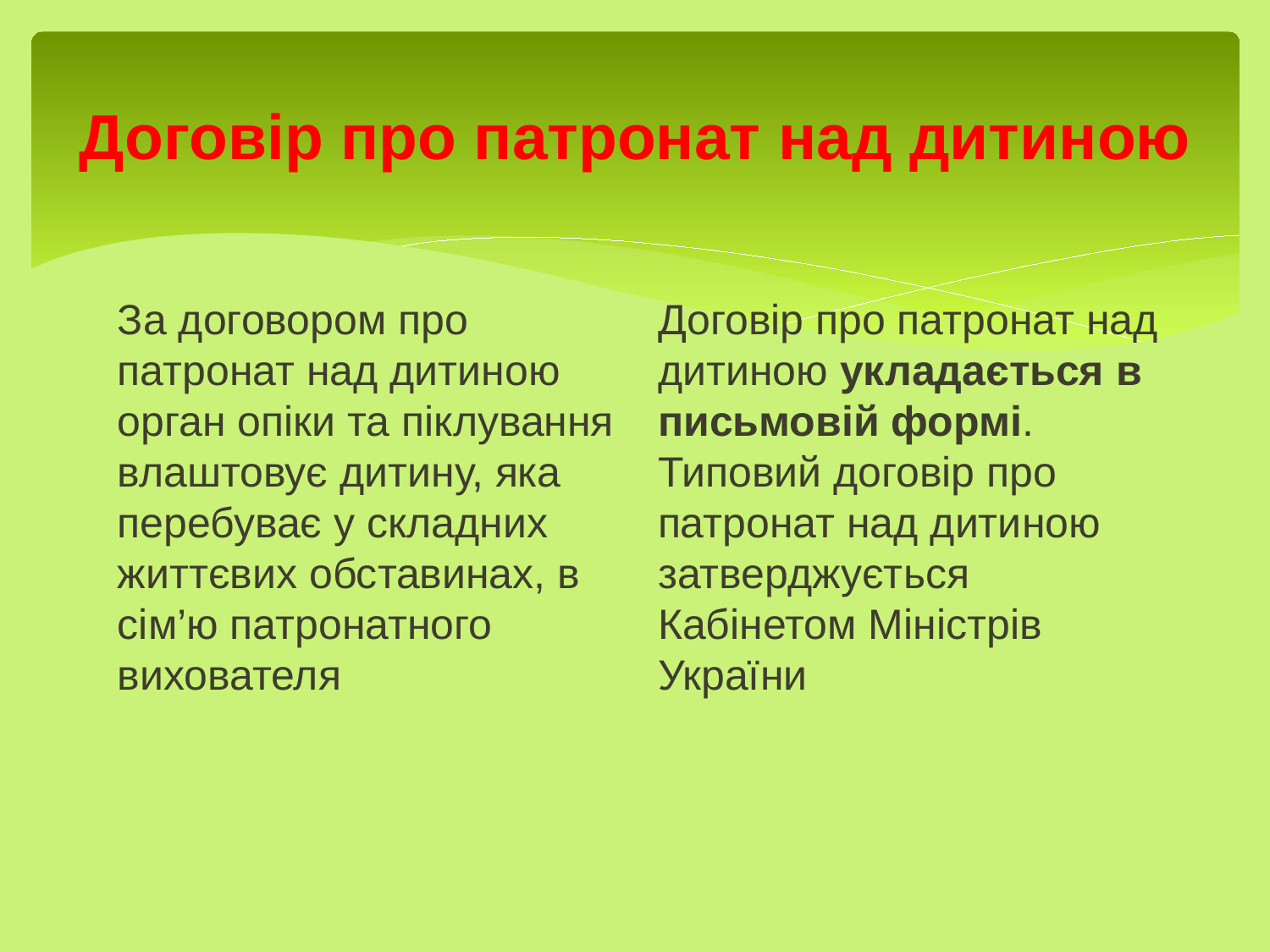

# Договір про патронат над дитиною
За договором про патронат над дитиною орган опіки та піклування влаштовує дитину, яка перебуває у складних життєвих обставинах, в сім’ю патронатного вихователя
Договір про патронат над дитиною укладається в письмовій формі. Типовий договір про патронат над дитиною затверджується Кабінетом Міністрів України